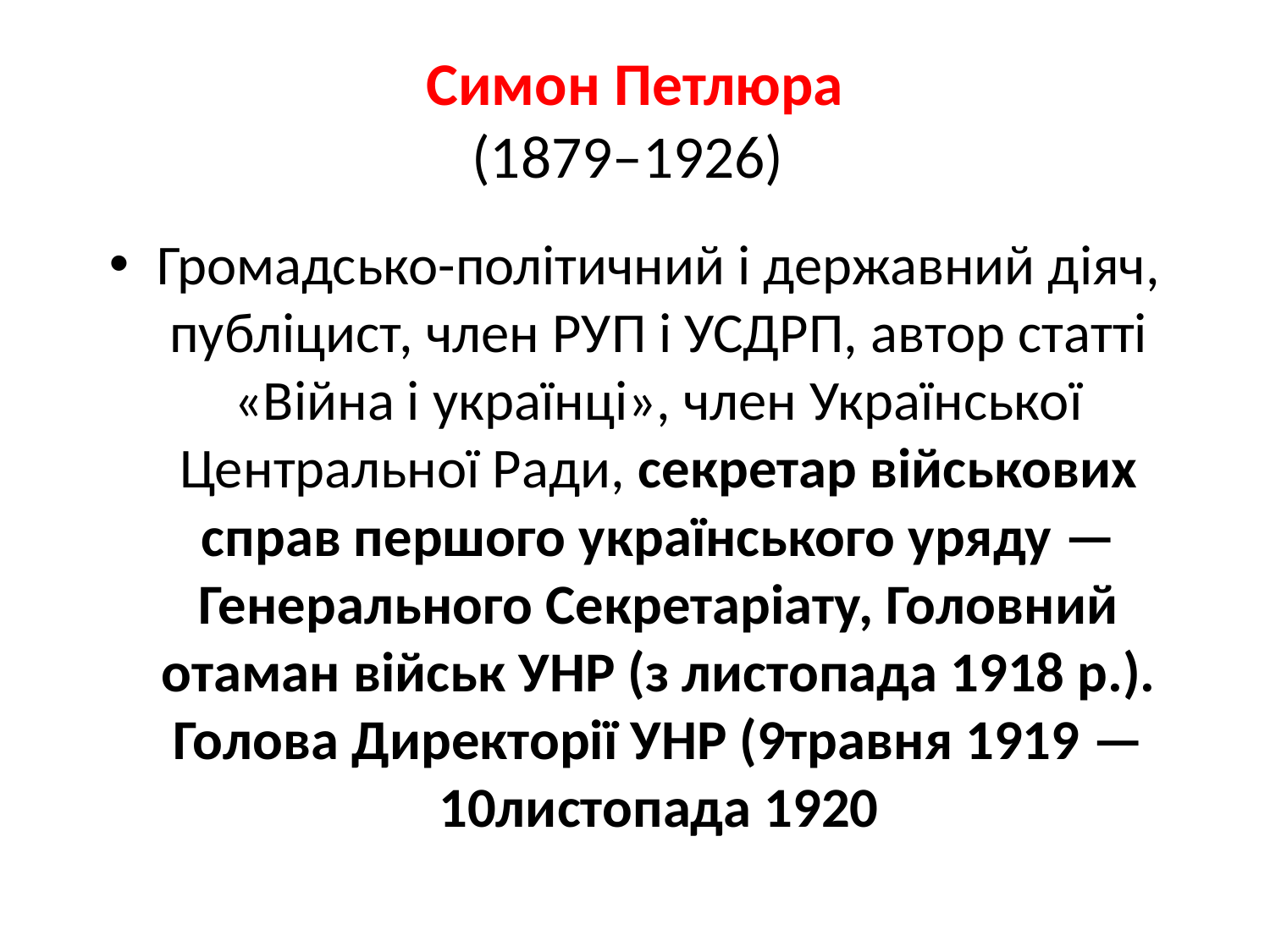

# Симон Петлюра (1879–1926)
Громадсько-політичний і державний діяч, публіцист, член РУП і УСДРП, автор статті «Війна і українці», член Української Центральної Ради, секретар військових справ першого українського уряду — Генерального Секретаріату, Головний отаман військ УНР (з листопада 1918 р.). Голова Директорії УНР (9травня 1919 — 10листопада 1920